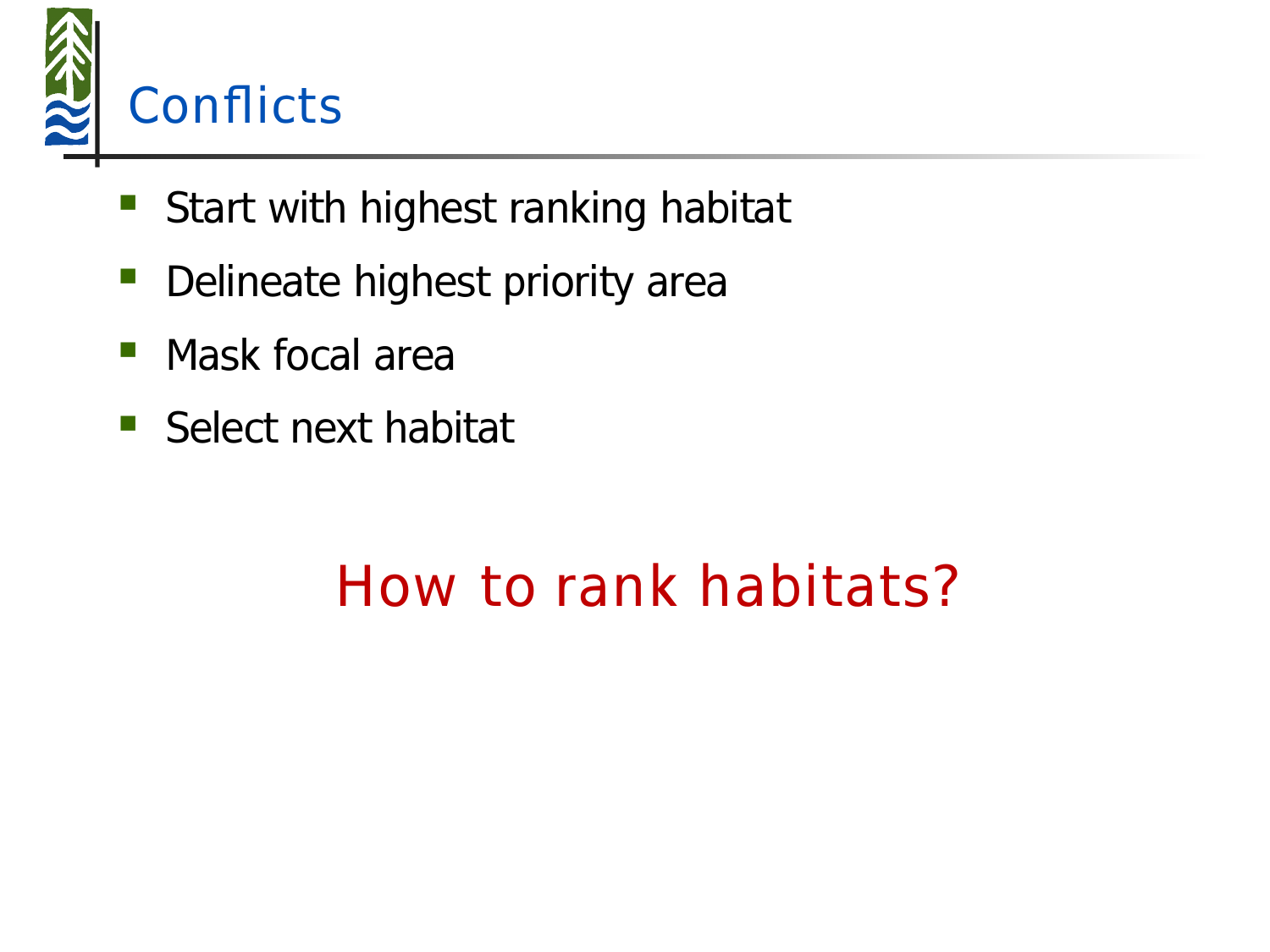

# Conflicts
Start with highest ranking habitat
Delineate highest priority area
Mask focal area
Select next habitat

How to rank habitats?